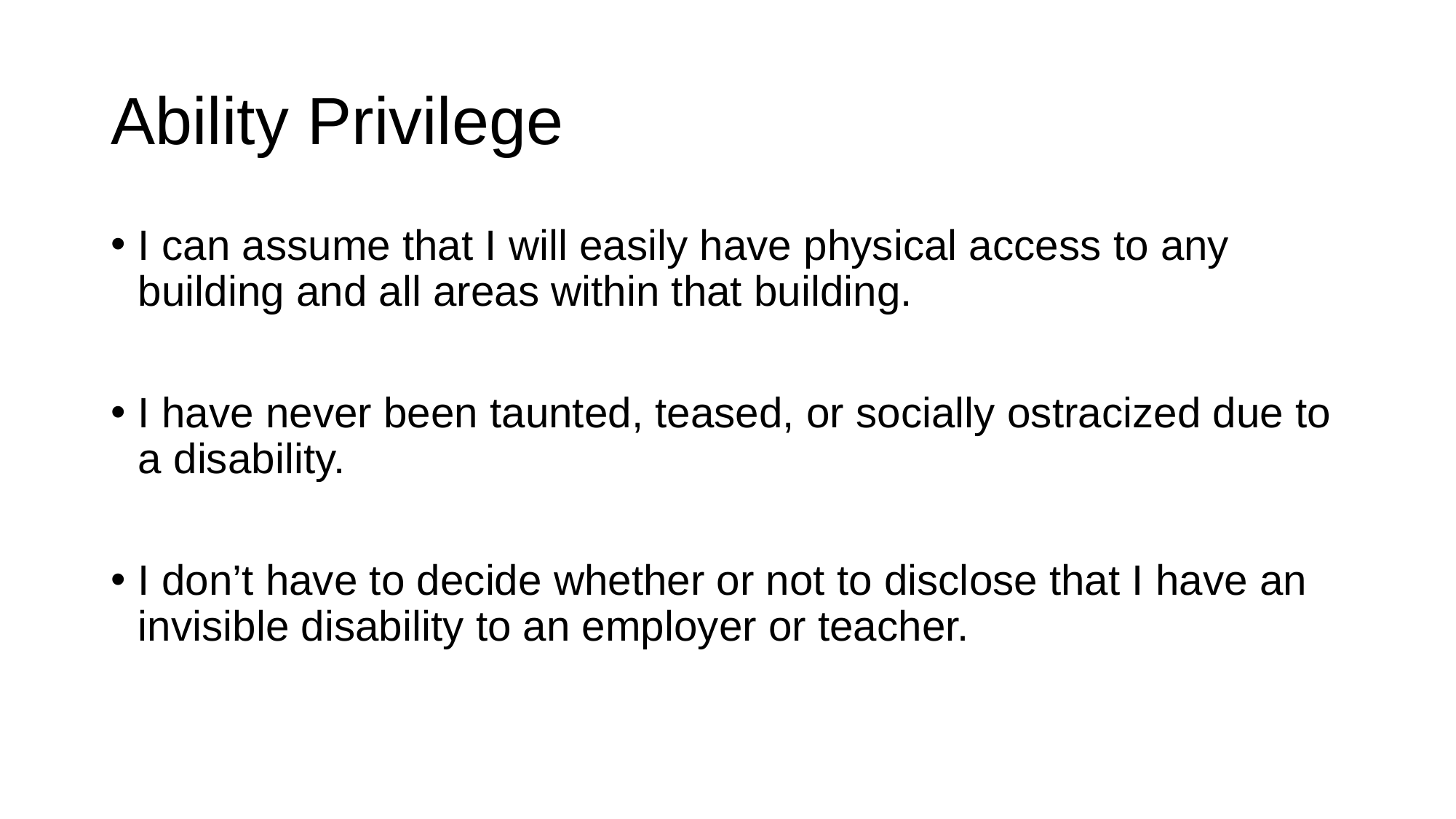

# Ability Privilege
I can assume that I will easily have physical access to any building and all areas within that building.

I have never been taunted, teased, or socially ostracized due to a disability.

I don’t have to decide whether or not to disclose that I have an invisible disability to an employer or teacher.